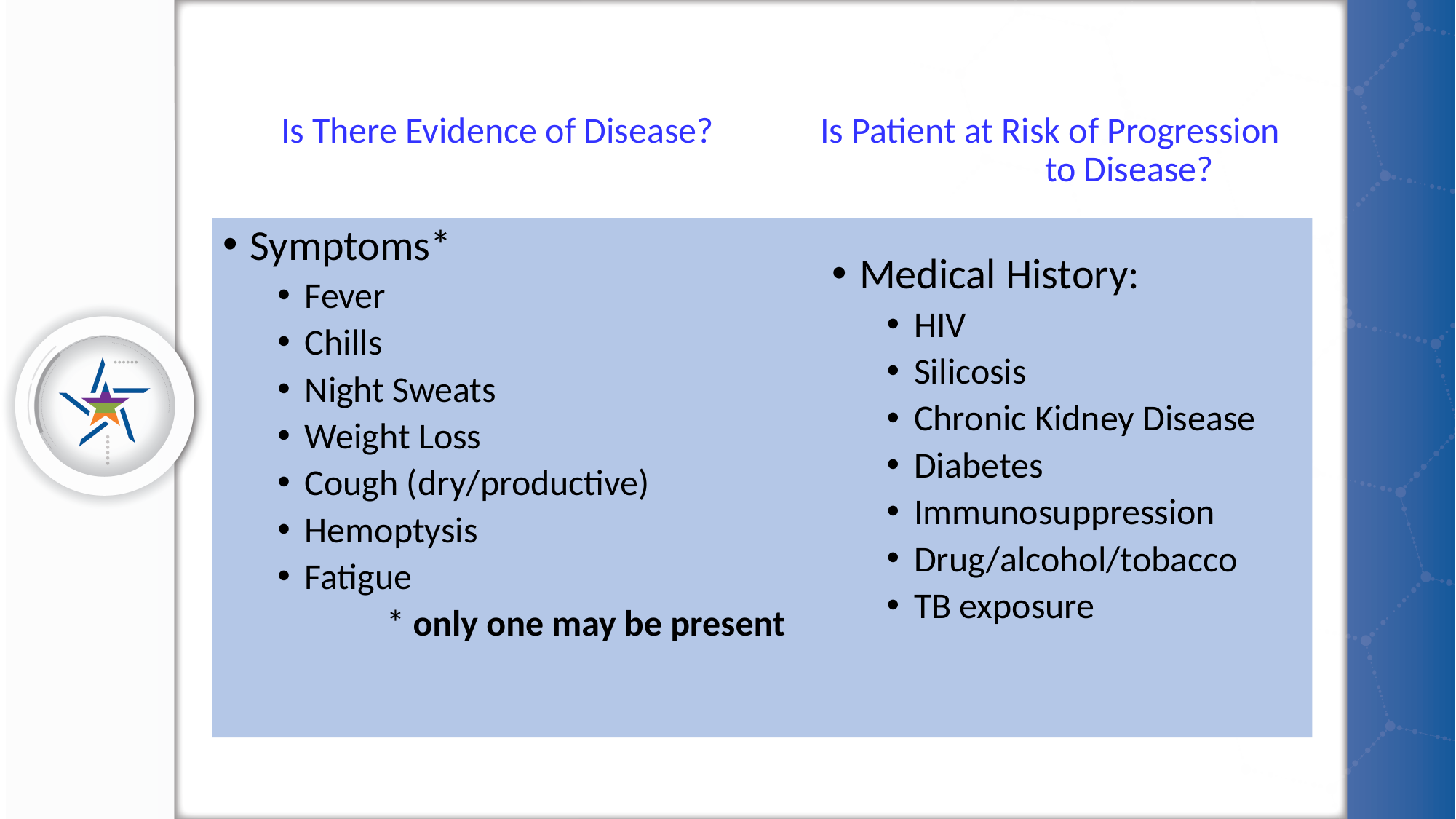

# Is There Evidence of Disease?             Is Patient at Risk of Progression 							to Disease?
Symptoms*
Fever
Chills
Night Sweats
Weight Loss
Cough (dry/productive)
Hemoptysis
Fatigue
	* only one may be present

Medical History:
HIV
Silicosis
Chronic Kidney Disease
Diabetes
Immunosuppression
Drug/alcohol/tobacco
TB exposure